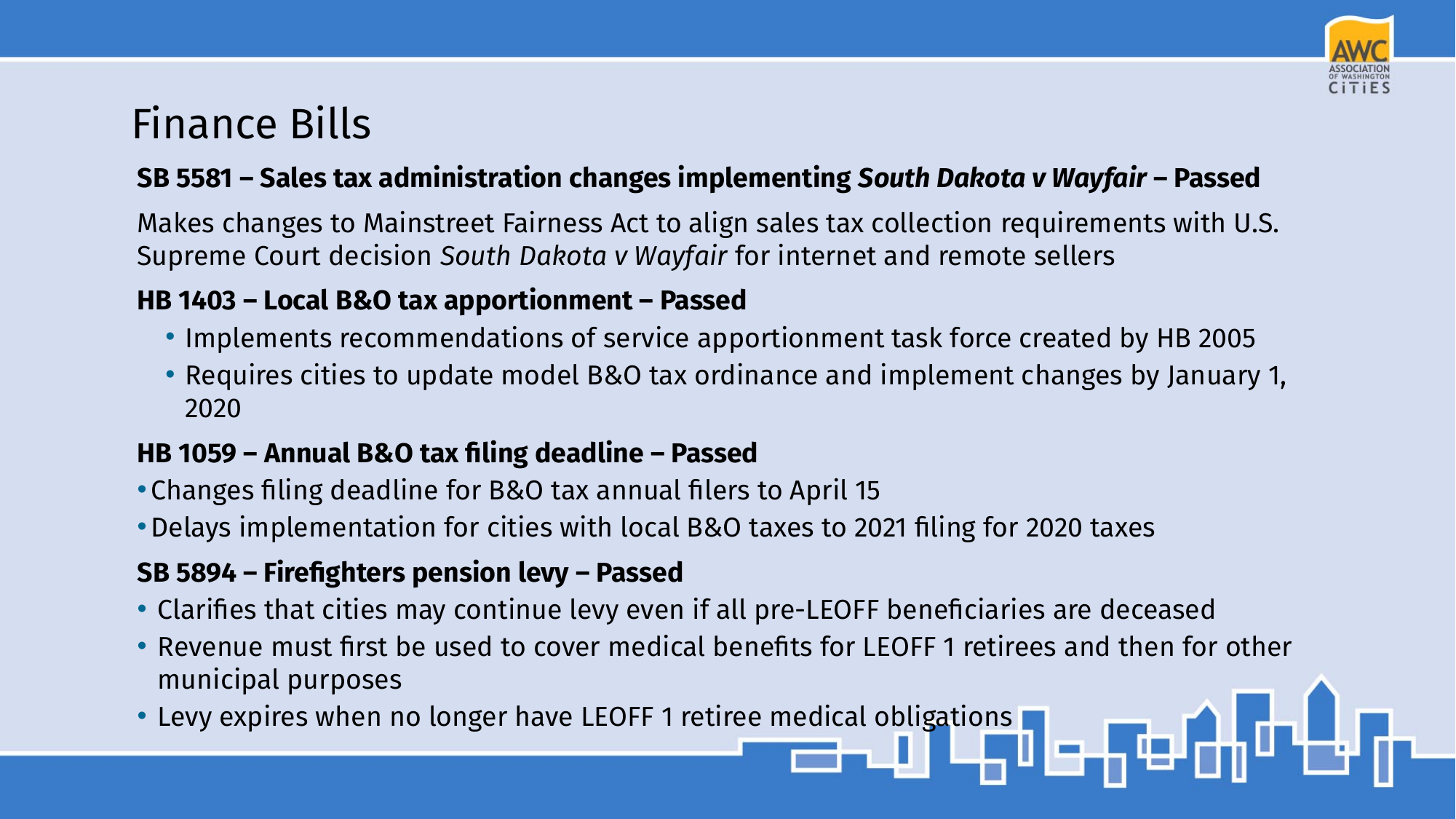

# Finance Bills
SB 5581 – Sales tax administration changes implementing South Dakota v Wayfair – Passed
Makes changes to Mainstreet Fairness Act to align sales tax collection requirements with U.S. Supreme Court decision South Dakota v Wayfair for internet and remote sellers
HB 1403 – Local B&O tax apportionment – Passed
Implements recommendations of service apportionment task force created by HB 2005
Requires cities to update model B&O tax ordinance and implement changes by January 1, 2020
HB 1059 – Annual B&O tax filing deadline – Passed
Changes filing deadline for B&O tax annual filers to April 15
Delays implementation for cities with local B&O taxes to 2021 filing for 2020 taxes
SB 5894 – Firefighters pension levy – Passed
Clarifies that cities may continue levy even if all pre-LEOFF beneficiaries are deceased
Revenue must first be used to cover medical benefits for LEOFF 1 retirees and then for other municipal purposes
Levy expires when no longer have LEOFF 1 retiree medical obligations